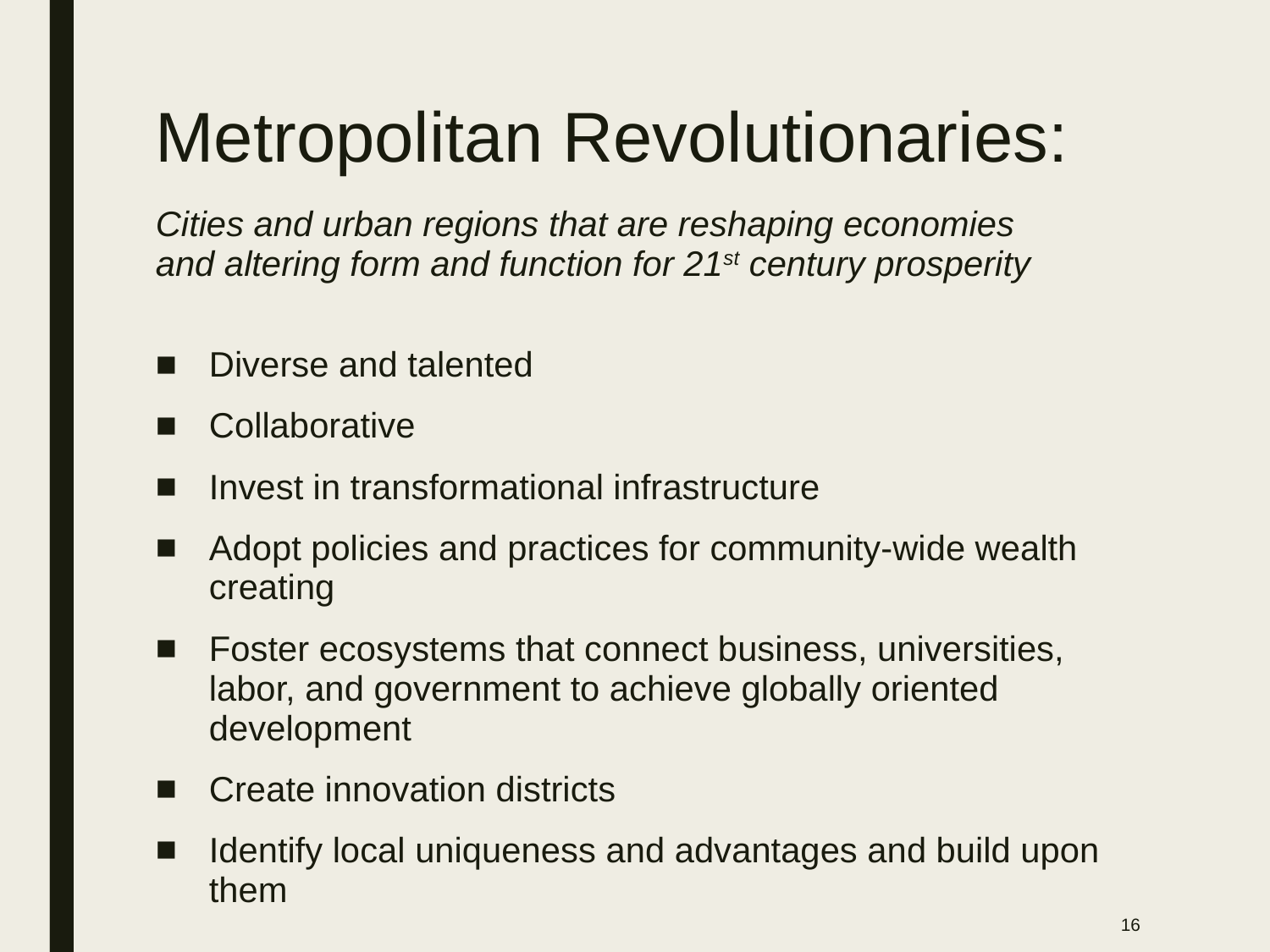

# Metropolitan Revolutionaries:
Cities and urban regions that are reshaping economies and altering form and function for 21st century prosperity

Diverse and talented
Collaborative
Invest in transformational infrastructure
Adopt policies and practices for community-wide wealth creating
Foster ecosystems that connect business, universities, labor, and government to achieve globally oriented development
Create innovation districts
Identify local uniqueness and advantages and build upon them
16